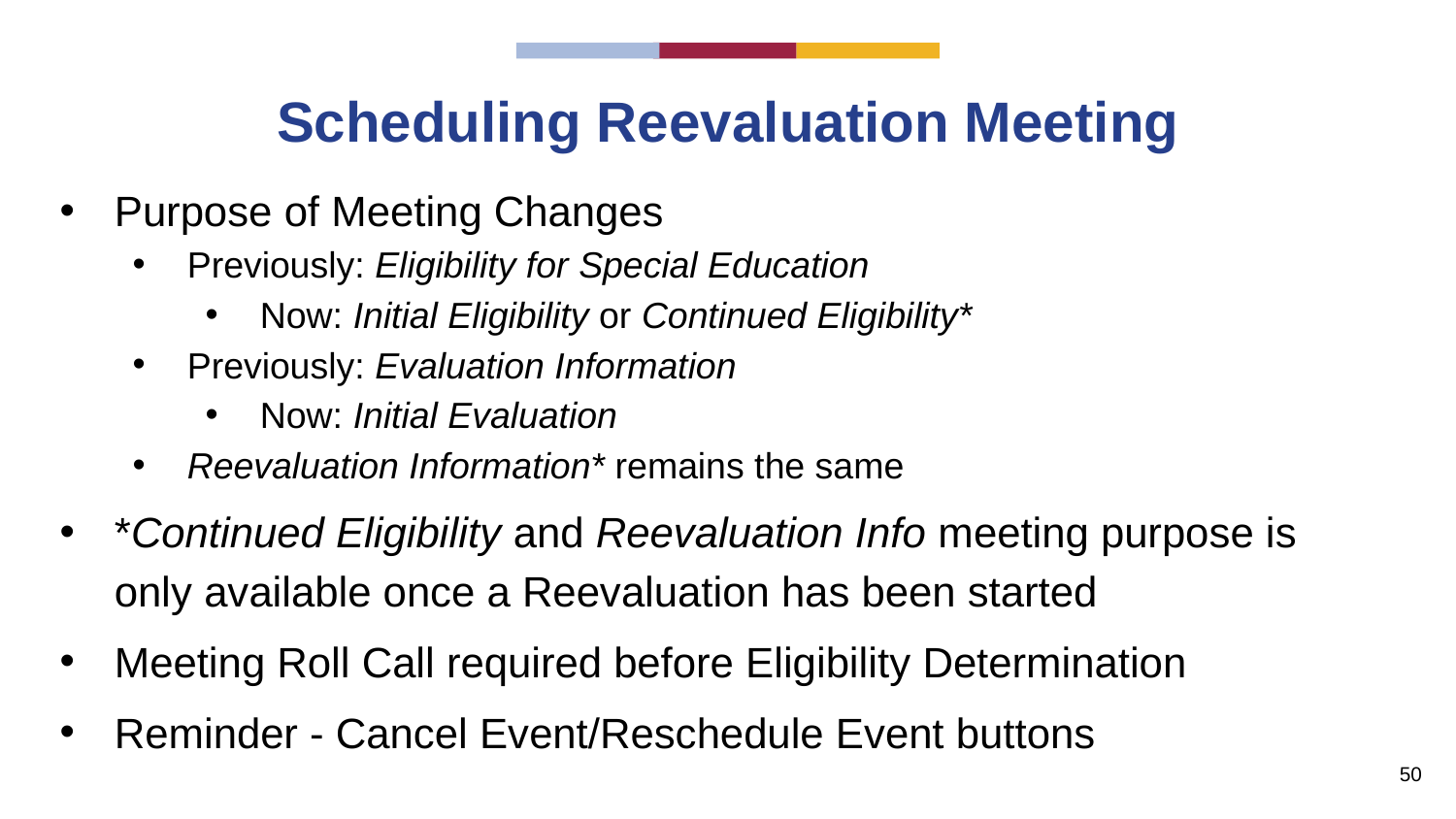

# Scheduling Reevaluation Meeting
Purpose of Meeting Changes
Previously: Eligibility for Special Education
Now: Initial Eligibility or Continued Eligibility*
Previously: Evaluation Information
Now: Initial Evaluation
Reevaluation Information* remains the same
*Continued Eligibility and Reevaluation Info meeting purpose is only available once a Reevaluation has been started
Meeting Roll Call required before Eligibility Determination
Reminder - Cancel Event/Reschedule Event buttons
50